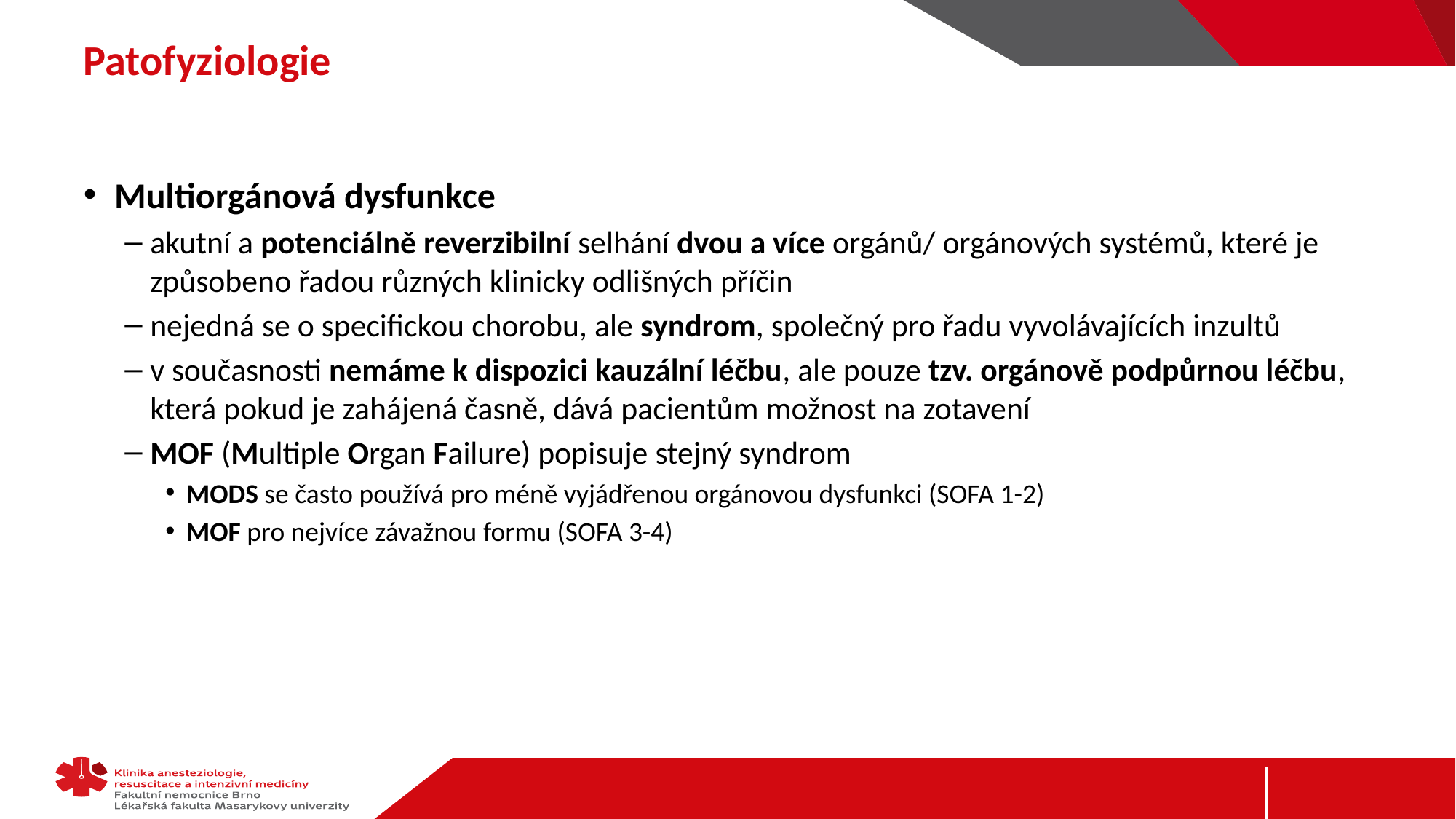

# Patofyziologie

Multiorgánová dysfunkce
akutní a potenciálně reverzibilní selhání dvou a více orgánů/ orgánových systémů, které je způsobeno řadou různých klinicky odlišných příčin
nejedná se o specifickou chorobu, ale syndrom, společný pro řadu vyvolávajících inzultů
v současnosti nemáme k dispozici kauzální léčbu, ale pouze tzv. orgánově podpůrnou léčbu, která pokud je zahájená časně, dává pacientům možnost na zotavení
MOF (Multiple Organ Failure) popisuje stejný syndrom
MODS se často používá pro méně vyjádřenou orgánovou dysfunkci (SOFA 1-2)
MOF pro nejvíce závažnou formu (SOFA 3-4)